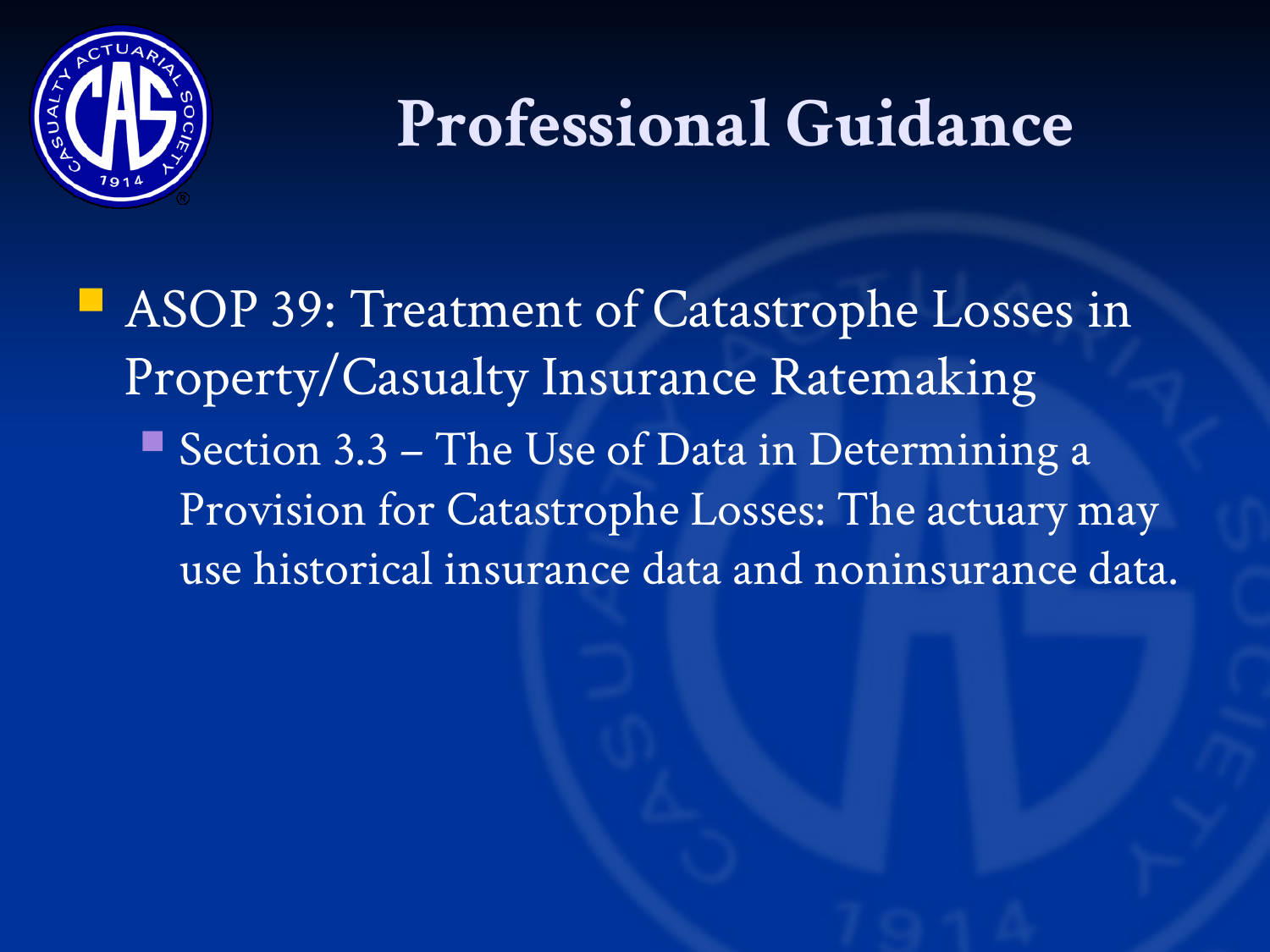

# Professional Guidance
ASOP 39: Treatment of Catastrophe Losses in Property/Casualty Insurance Ratemaking
Section 3.3 – The Use of Data in Determining a Provision for Catastrophe Losses: The actuary may use historical insurance data and noninsurance data.